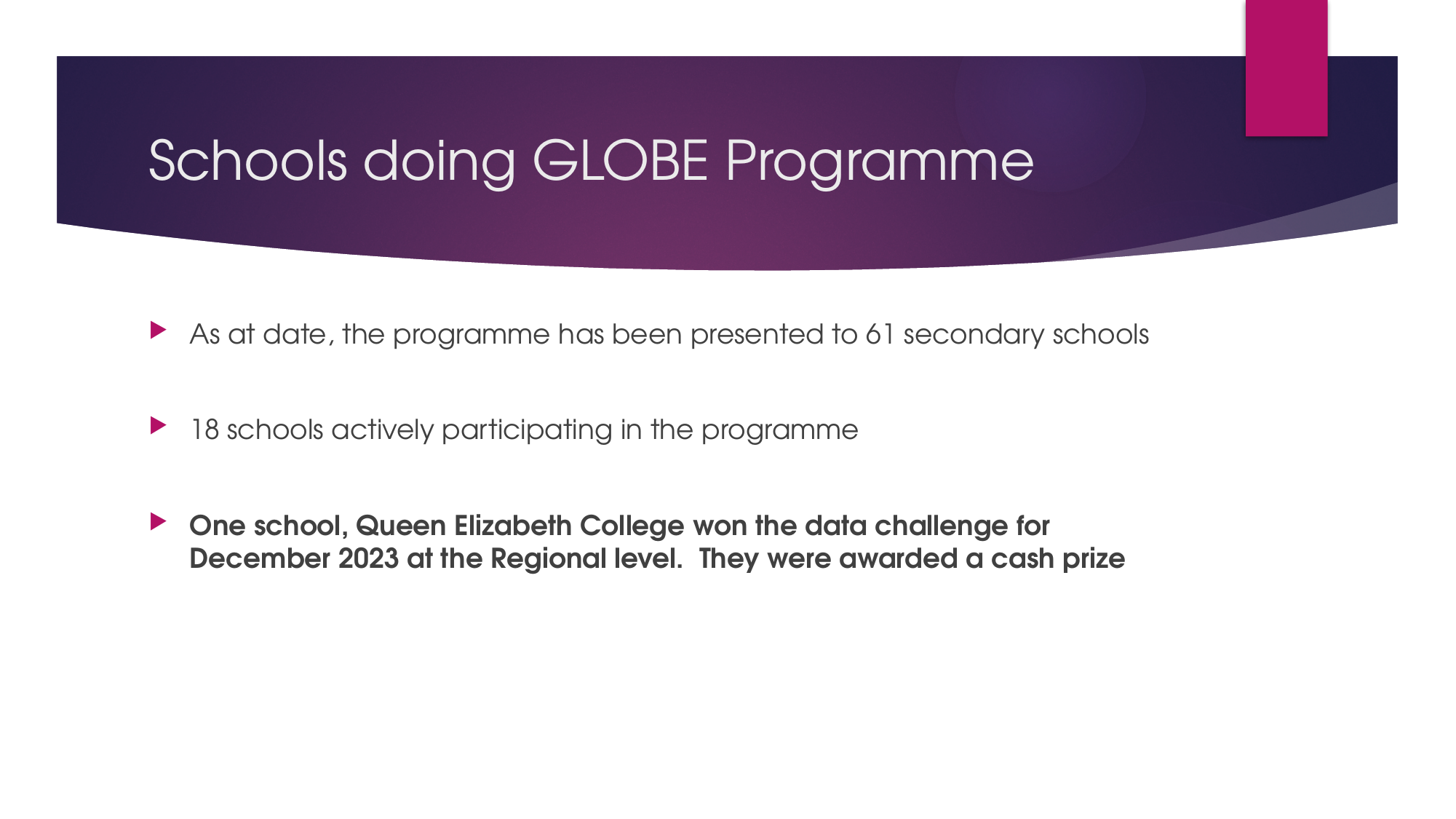

# Schools doing GLOBE Programme
As at date, the programme has been presented to 61 secondary schools

18 schools actively participating in the programme

One school, Queen Elizabeth College won the data challenge for December 2023 at the Regional level.  They were awarded a cash prize